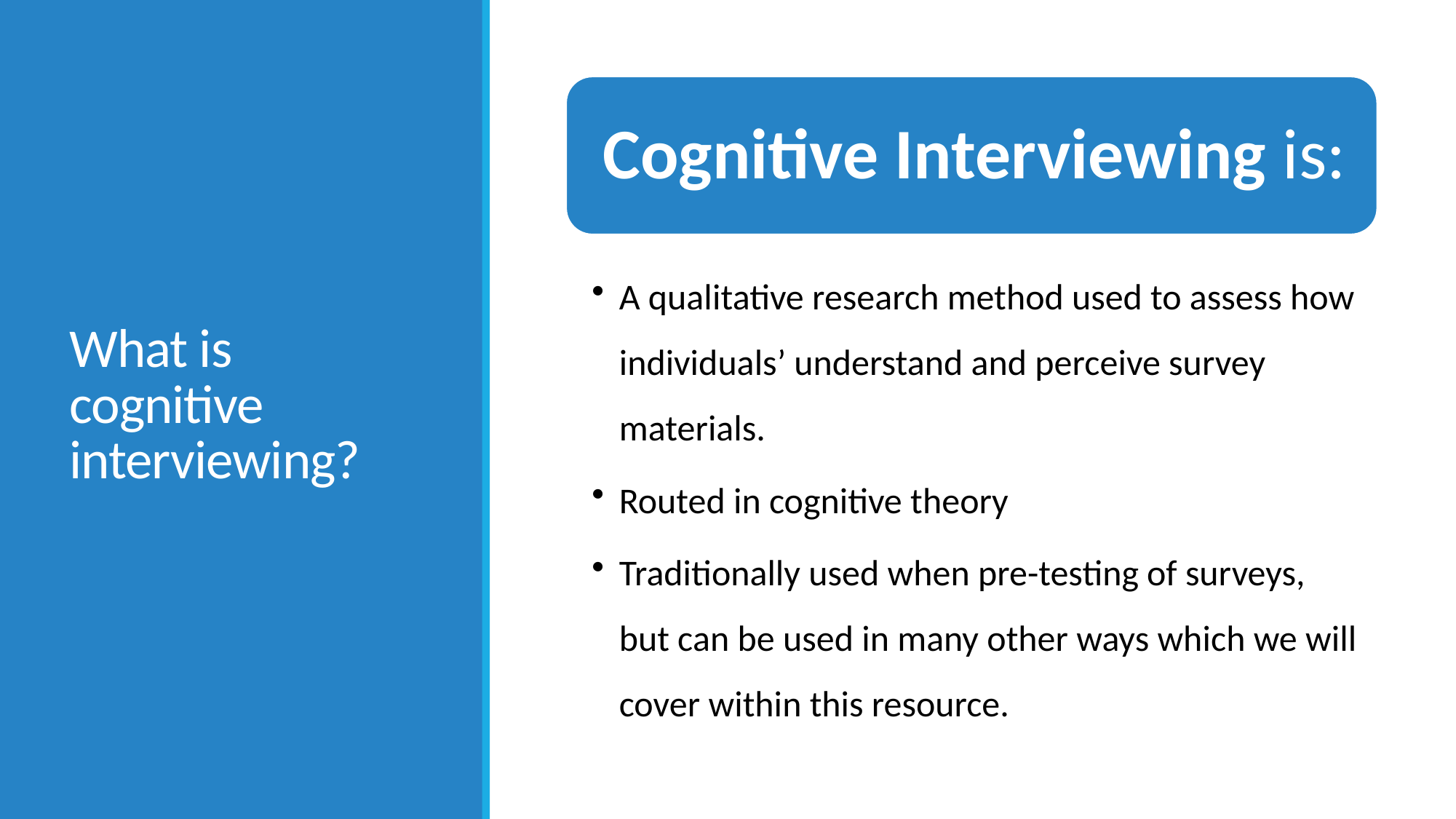

# What is cognitive interviewing?
Cognitive Interviewing is:
A qualitative research method used to assess how individuals’ understand and perceive survey materials.
Routed in cognitive theory
Traditionally used when pre-testing of surveys, but can be used in many other ways which we will cover within this resource.